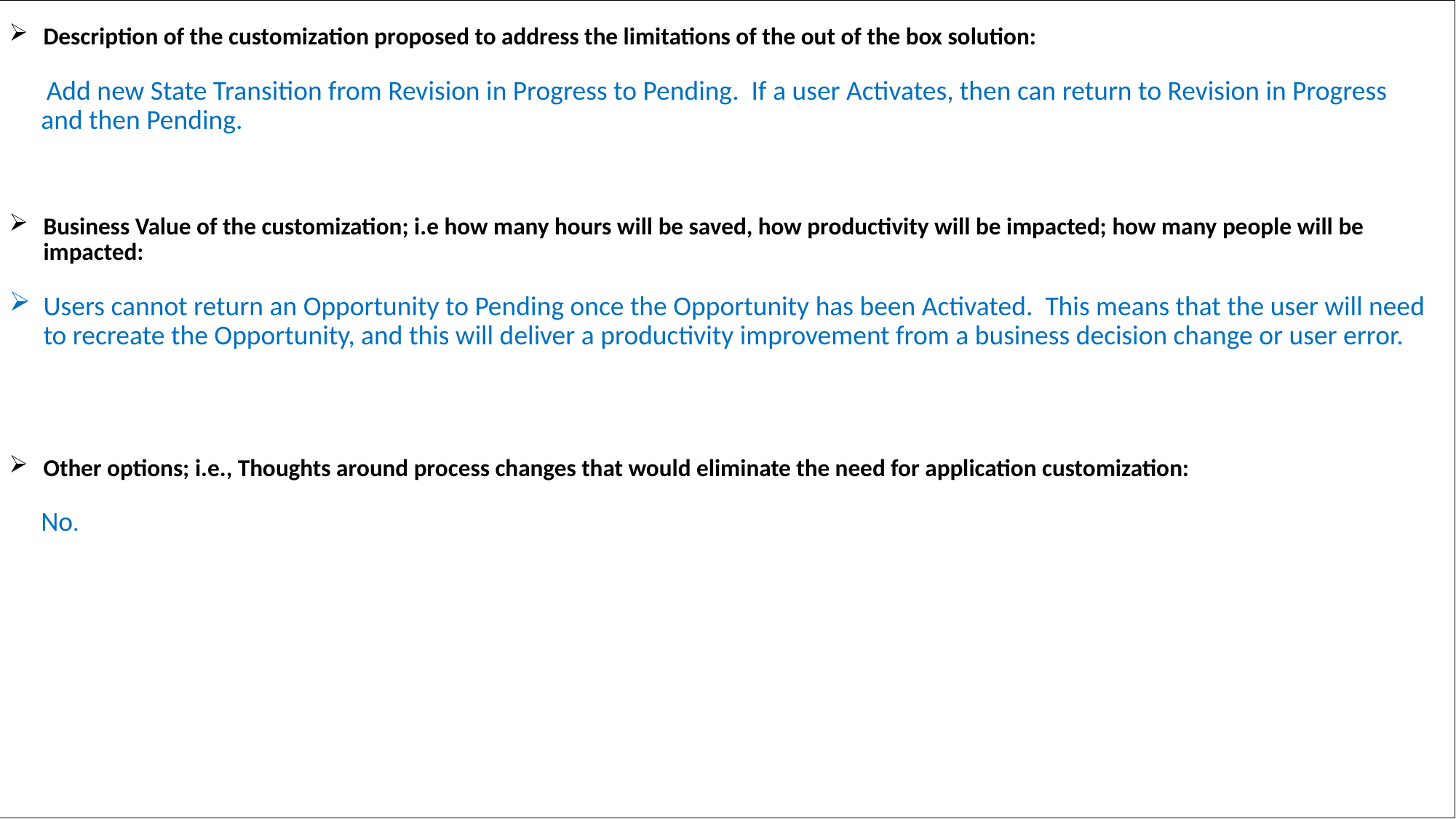

Description of the customization proposed to address the limitations of the out of the box solution:

      Add new State Transition from Revision in Progress to Pending.  If a user Activates, then can return to Revision in Progress and then Pending.

Business Value of the customization; i.e how many hours will be saved, how productivity will be impacted; how many people will be impacted:

Users cannot return an Opportunity to Pending once the Opportunity has been Activated.  This means that the user will need to recreate the Opportunity, and this will deliver a productivity improvement from a business decision change or user error.

Other options; i.e., Thoughts around process changes that would eliminate the need for application customization:

No.